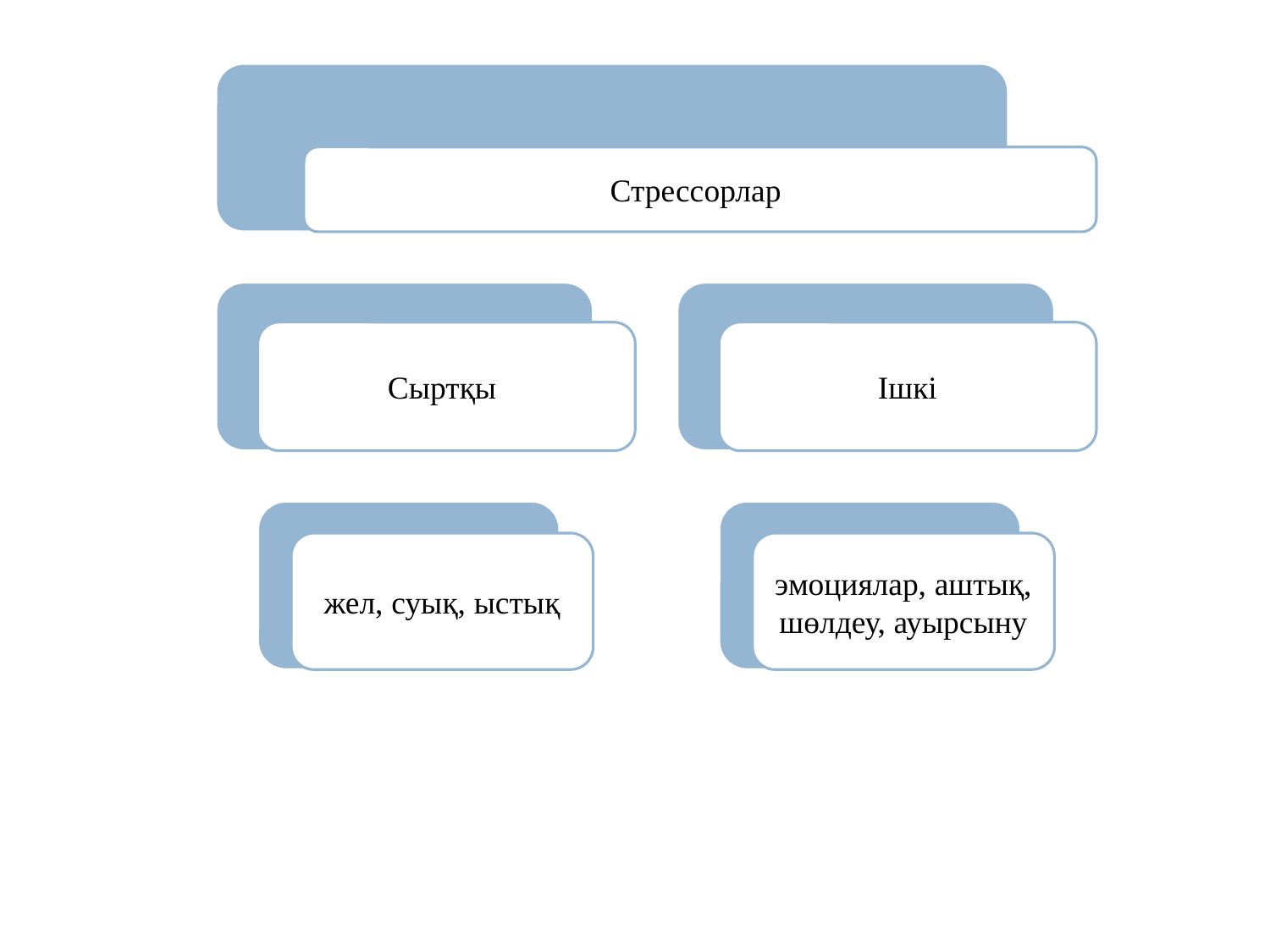

Стрессорлар
Сыртқы
жел, суық, ыстық
Ішкі
эмоциялар, аштық, шөлдеу, ауырсыну